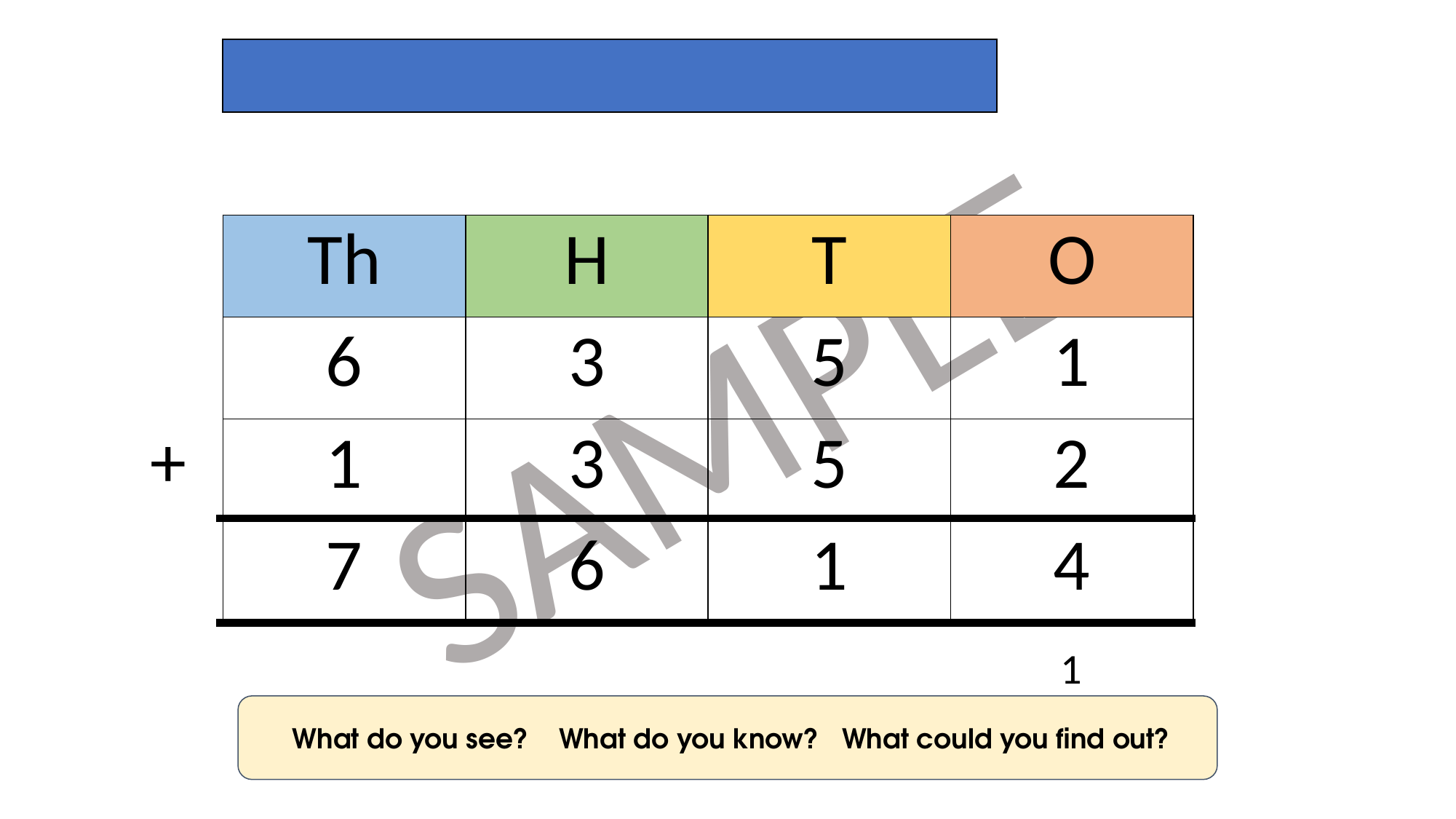

What mistake has been made?
| Th | H | T | O |
| --- | --- | --- | --- |
| 6 | 3 | 5 | 1 |
| 1 | 3 | 5 | 2 |
| 7 | 6 | 1 | 4 |
+
1
 What do you see?    What do you know?   What could you find out?